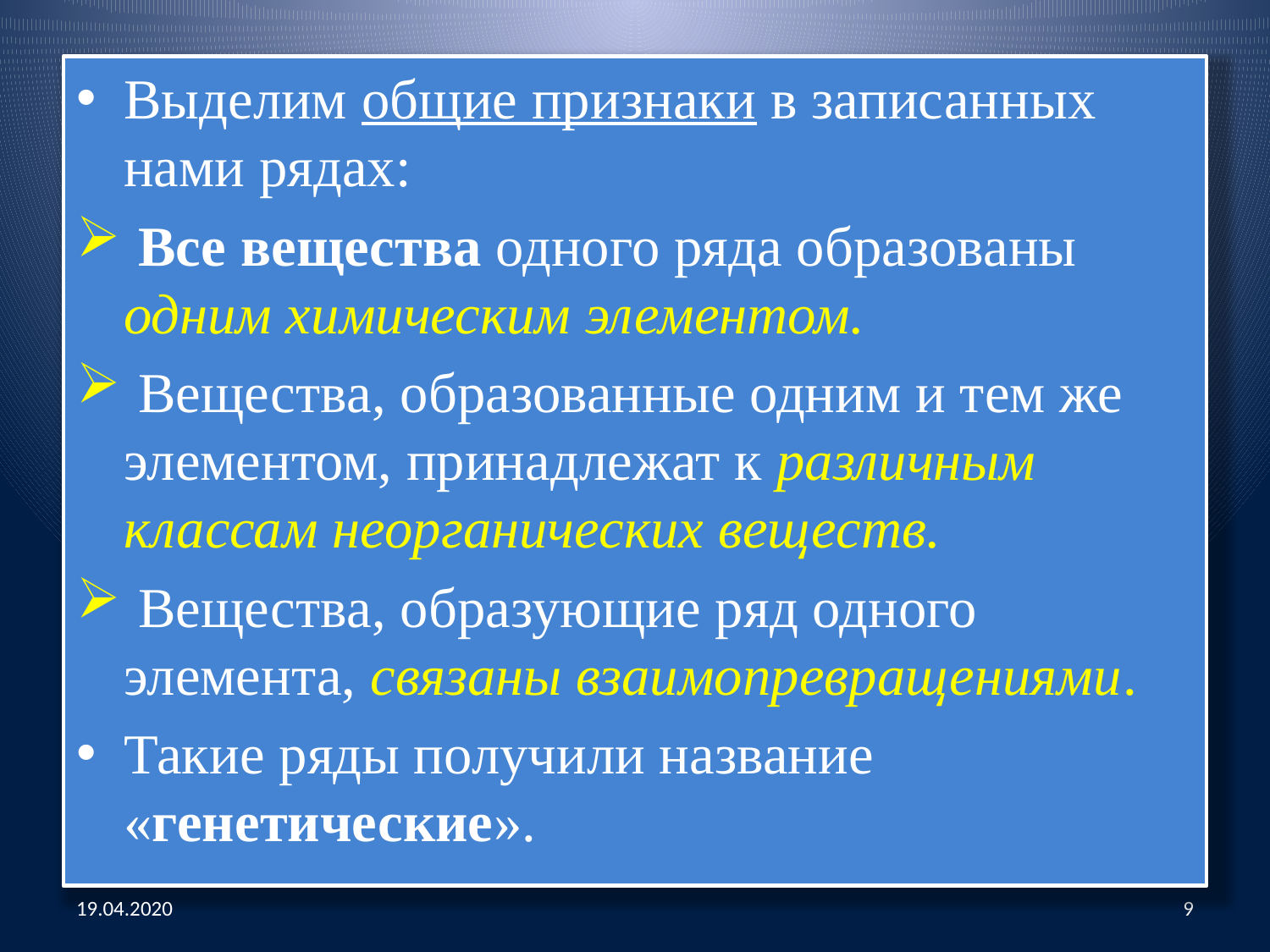

Выделим общие признаки в записанных нами рядах:
 Все вещества одного ряда образованы одним химическим элементом.
 Вещества, образованные одним и тем же элементом, принадлежат к различным классам неорганических веществ.
 Вещества, образующие ряд одного элемента, связаны взаимопревращениями.
Такие ряды получили название «генетические».

19.04.2020
9